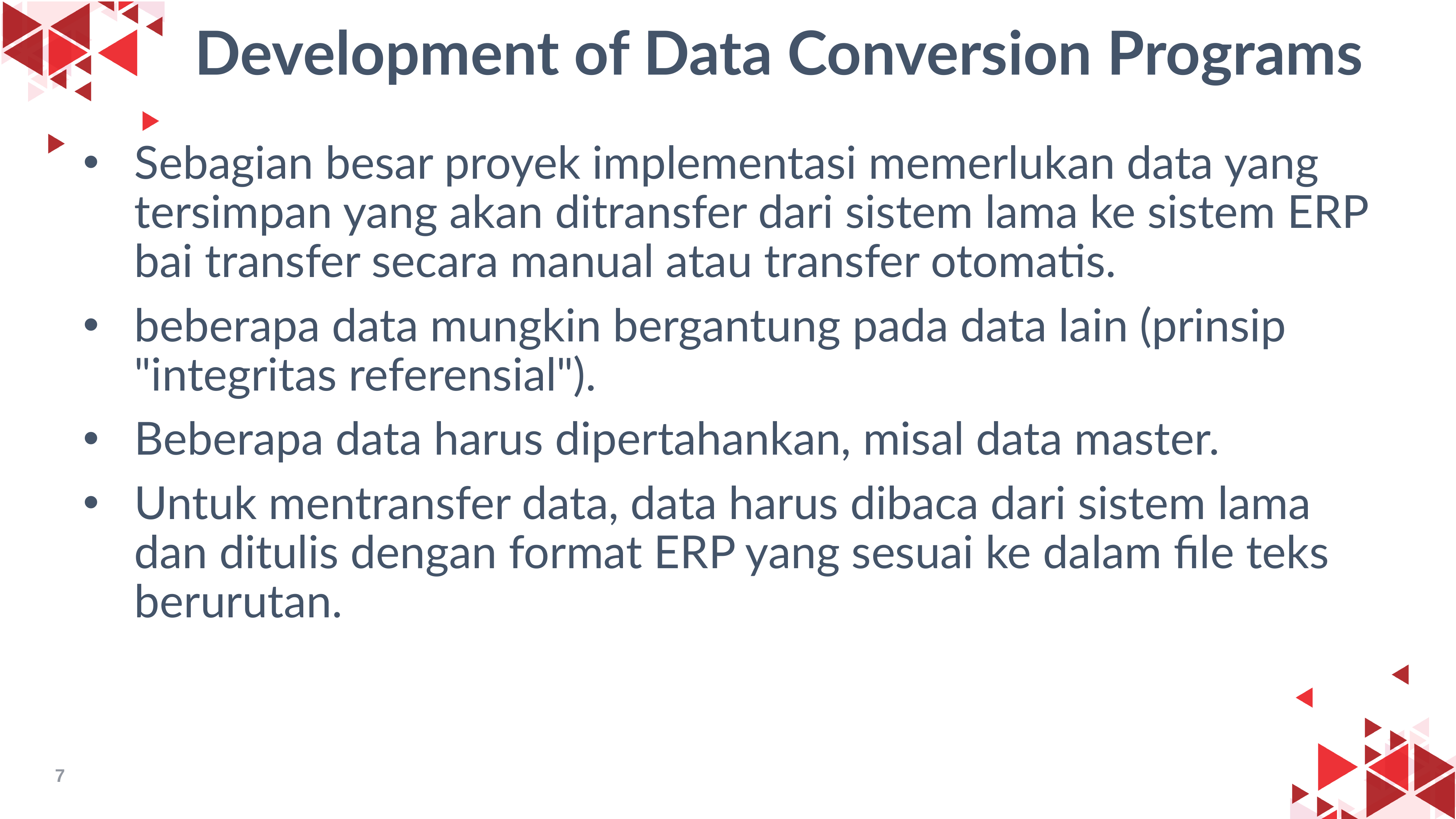

# Development of Data Conversion Programs
Sebagian besar proyek implementasi memerlukan data yang tersimpan yang akan ditransfer dari sistem lama ke sistem ERP bai transfer secara manual atau transfer otomatis.
beberapa data mungkin bergantung pada data lain (prinsip "integritas referensial").
Beberapa data harus dipertahankan, misal data master.
Untuk mentransfer data, data harus dibaca dari sistem lama dan ditulis dengan format ERP yang sesuai ke dalam file teks berurutan.
7